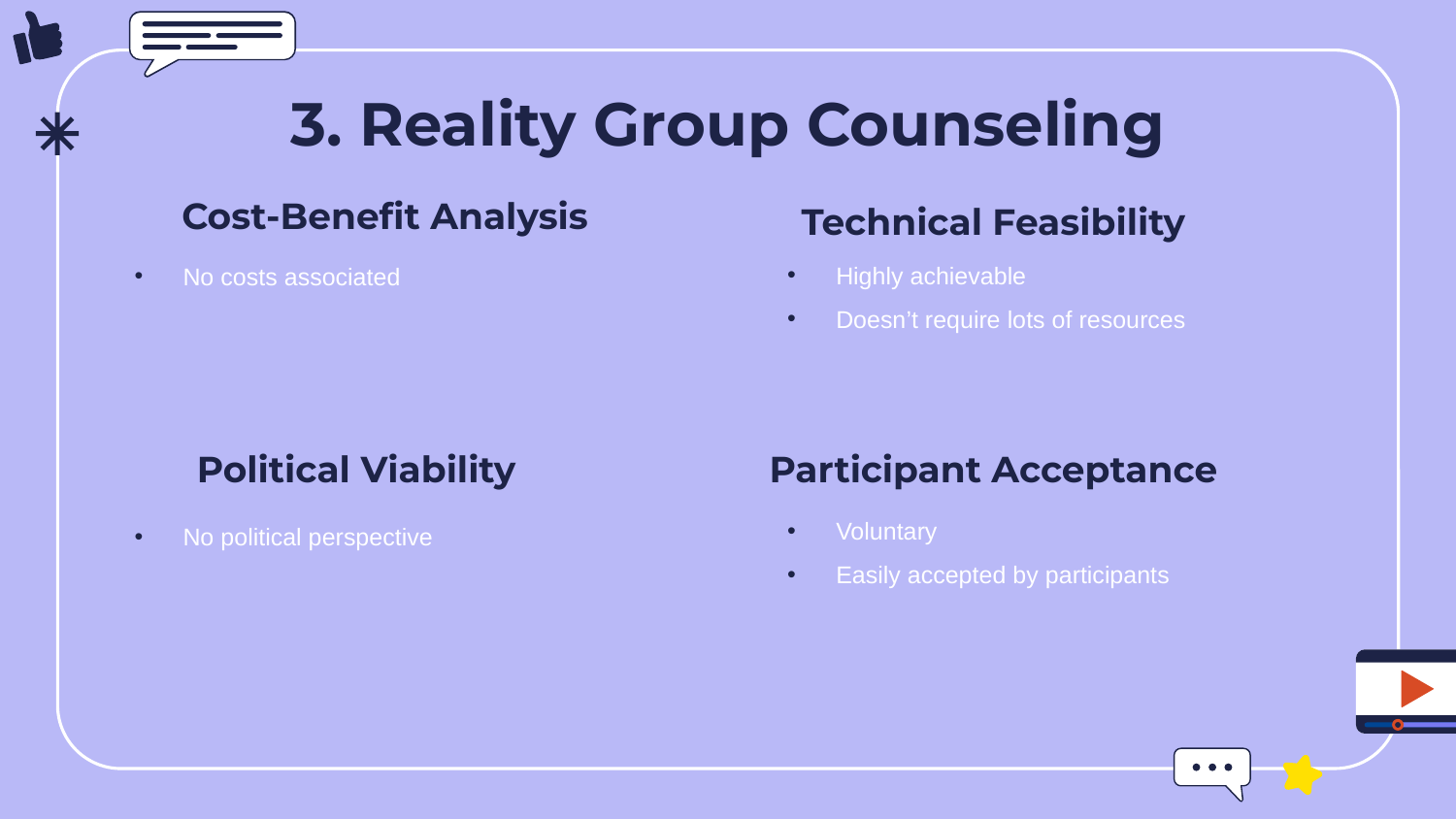

# 3. Reality Group Counseling
Cost-Benefit Analysis
Technical Feasibility
Highly achievable
Doesn’t require lots of resources
No costs associated
Participant Acceptance
Political Viability
Voluntary
Easily accepted by participants
No political perspective